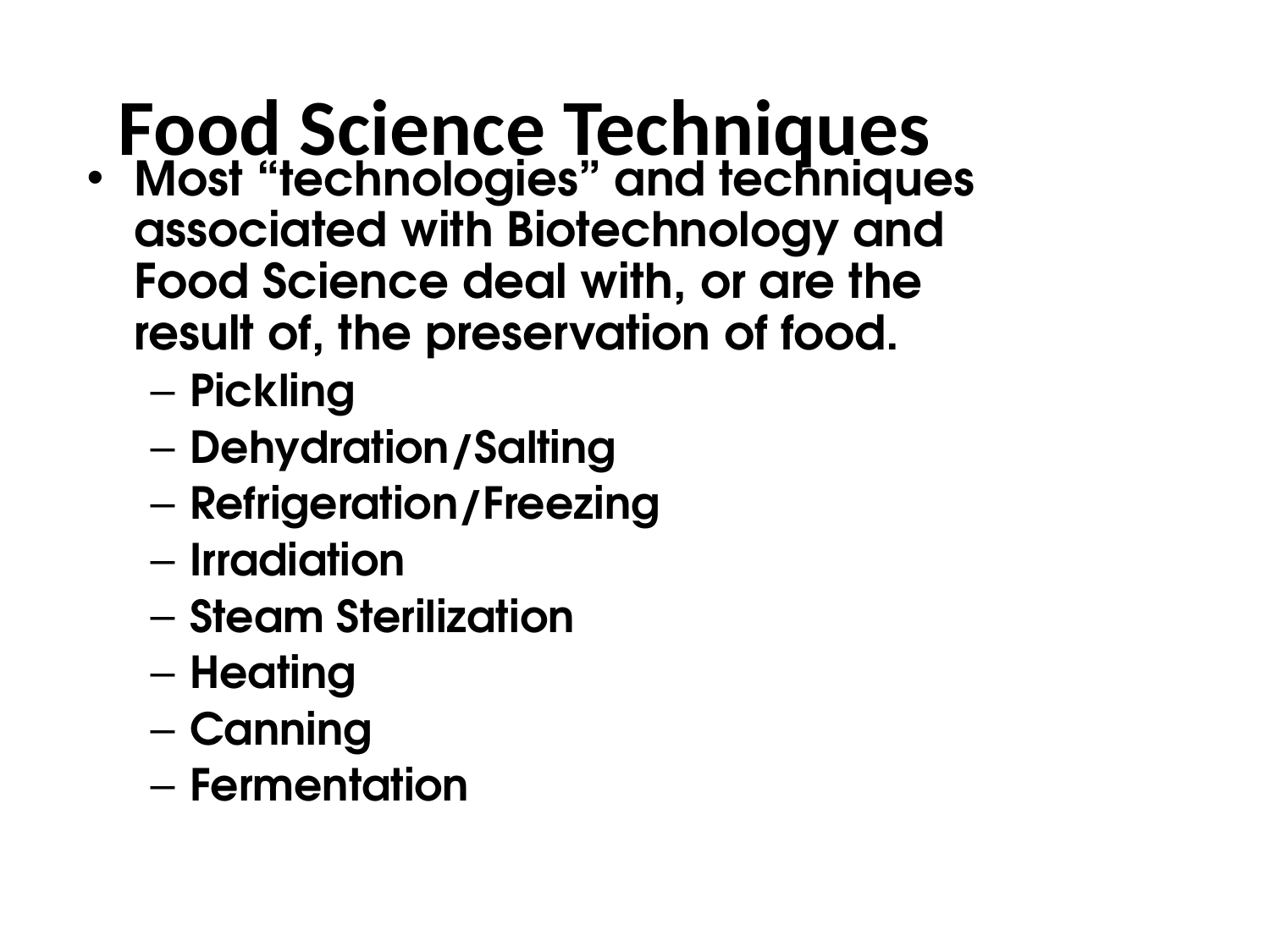

# Food Science Techniques
Most “technologies” and techniques associated with Biotechnology and Food Science deal with, or are the result of, the preservation of food.
Pickling
Dehydration/Salting
Refrigeration/Freezing
Irradiation
Steam Sterilization
Heating
Canning
Fermentation